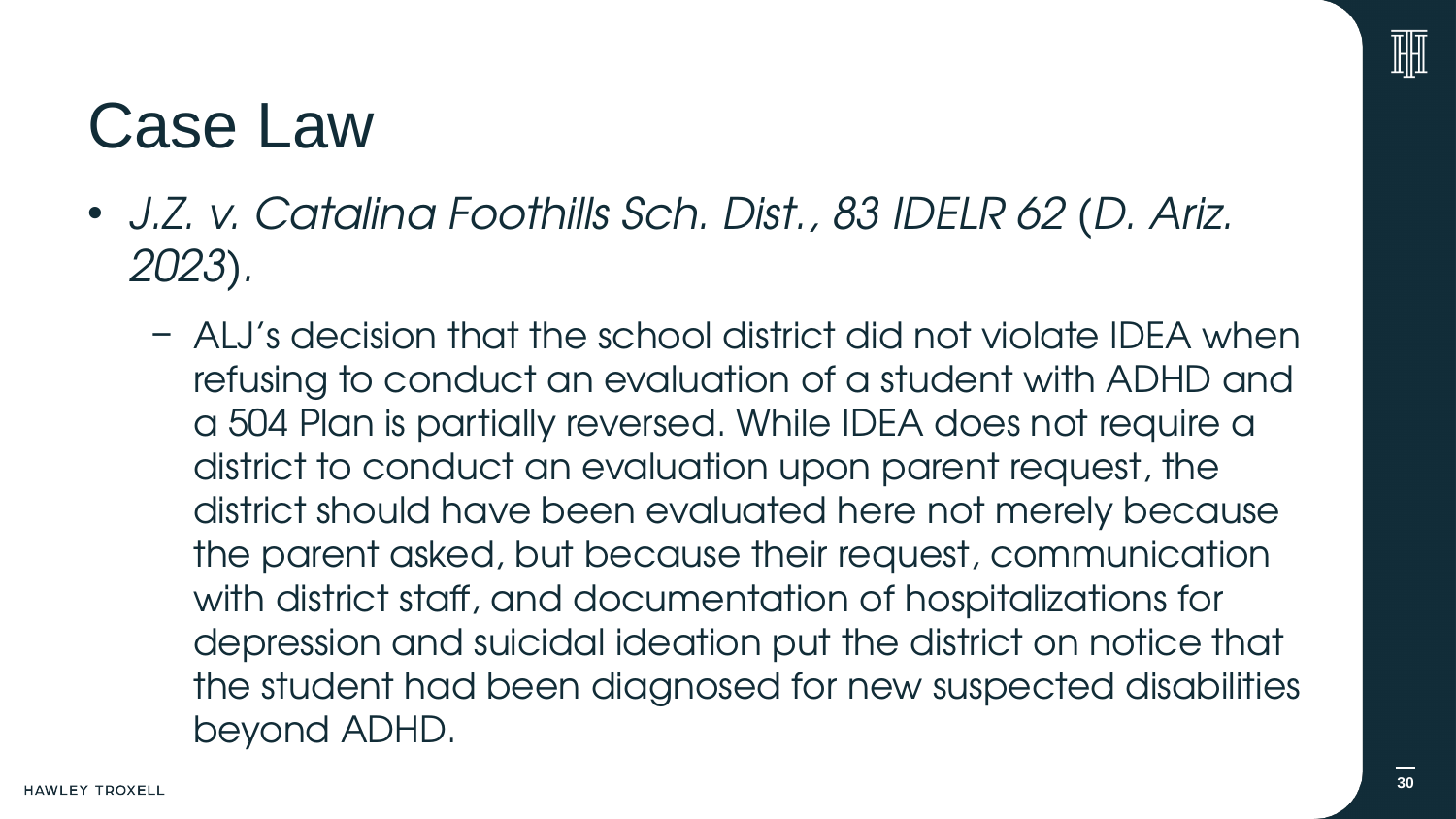

# Case Law
J.Z. v. Catalina Foothills Sch. Dist., 83 IDELR 62 (D. Ariz. 2023).
ALJ’s decision that the school district did not violate IDEA when refusing to conduct an evaluation of a student with ADHD and a 504 Plan is partially reversed. While IDEA does not require a district to conduct an evaluation upon parent request, the district should have been evaluated here not merely because the parent asked, but because their request, communication with district staff, and documentation of hospitalizations for depression and suicidal ideation put the district on notice that the student had been diagnosed for new suspected disabilities beyond ADHD.
30